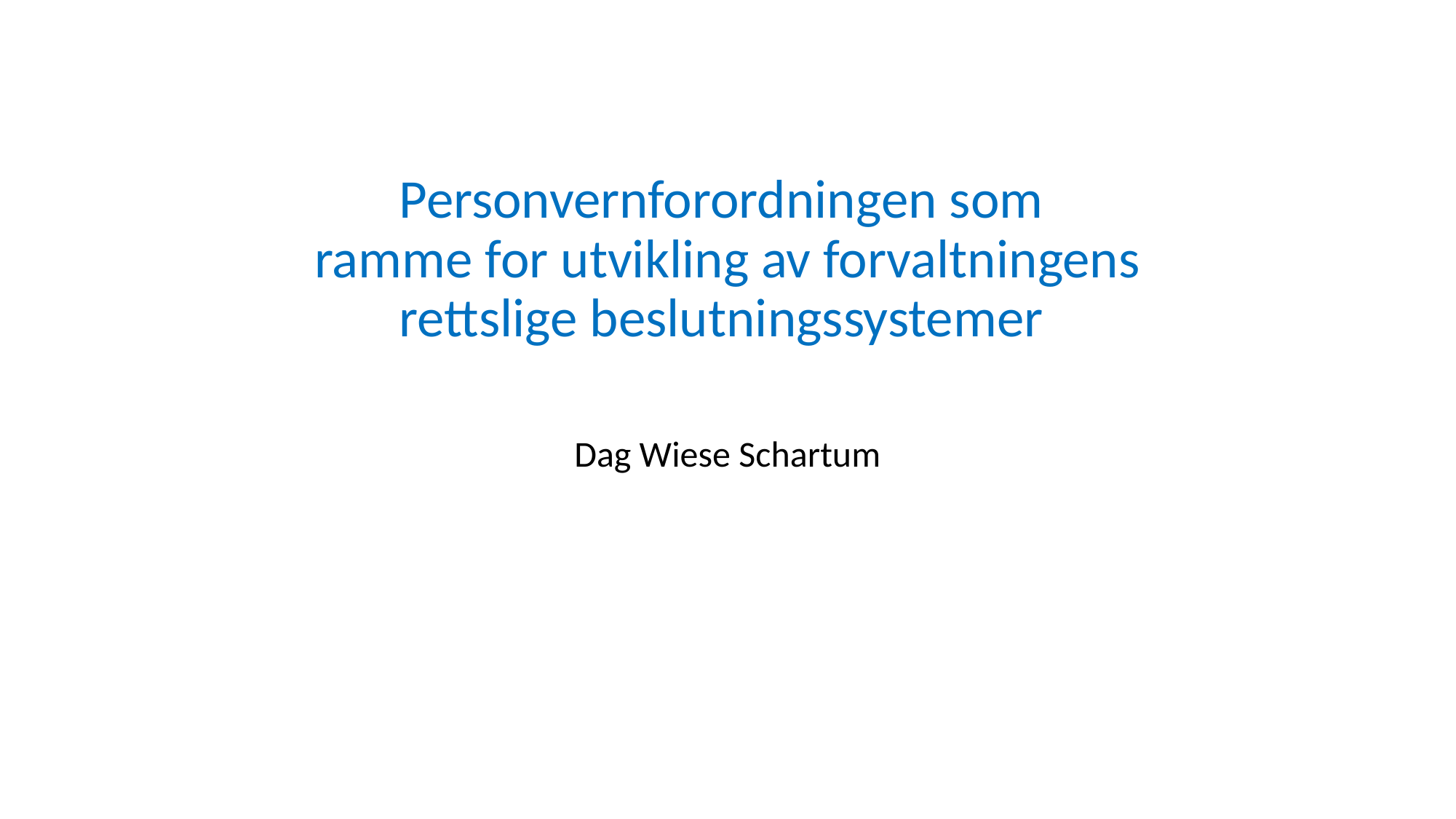

# Personvernforordningen som ramme for utvikling av forvaltningens rettslige beslutningssystemer
Dag Wiese Schartum